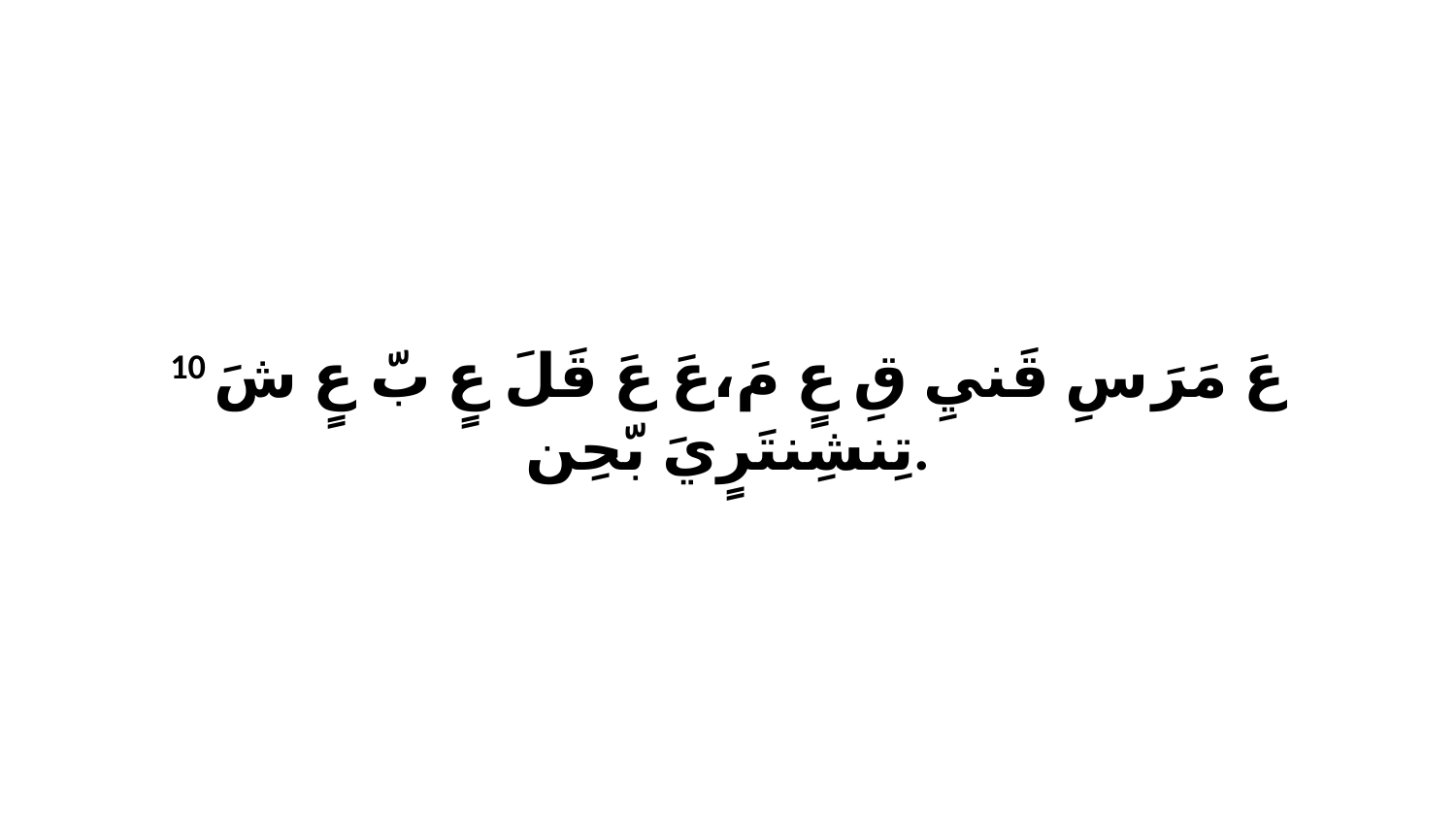

10 عَ مَرَ سِ قَنيِ قِ عٍ مَ،عَ عَ قَلَ عٍ بّ عٍ شَ تِنشِنتَرٍيَ بّحِن.